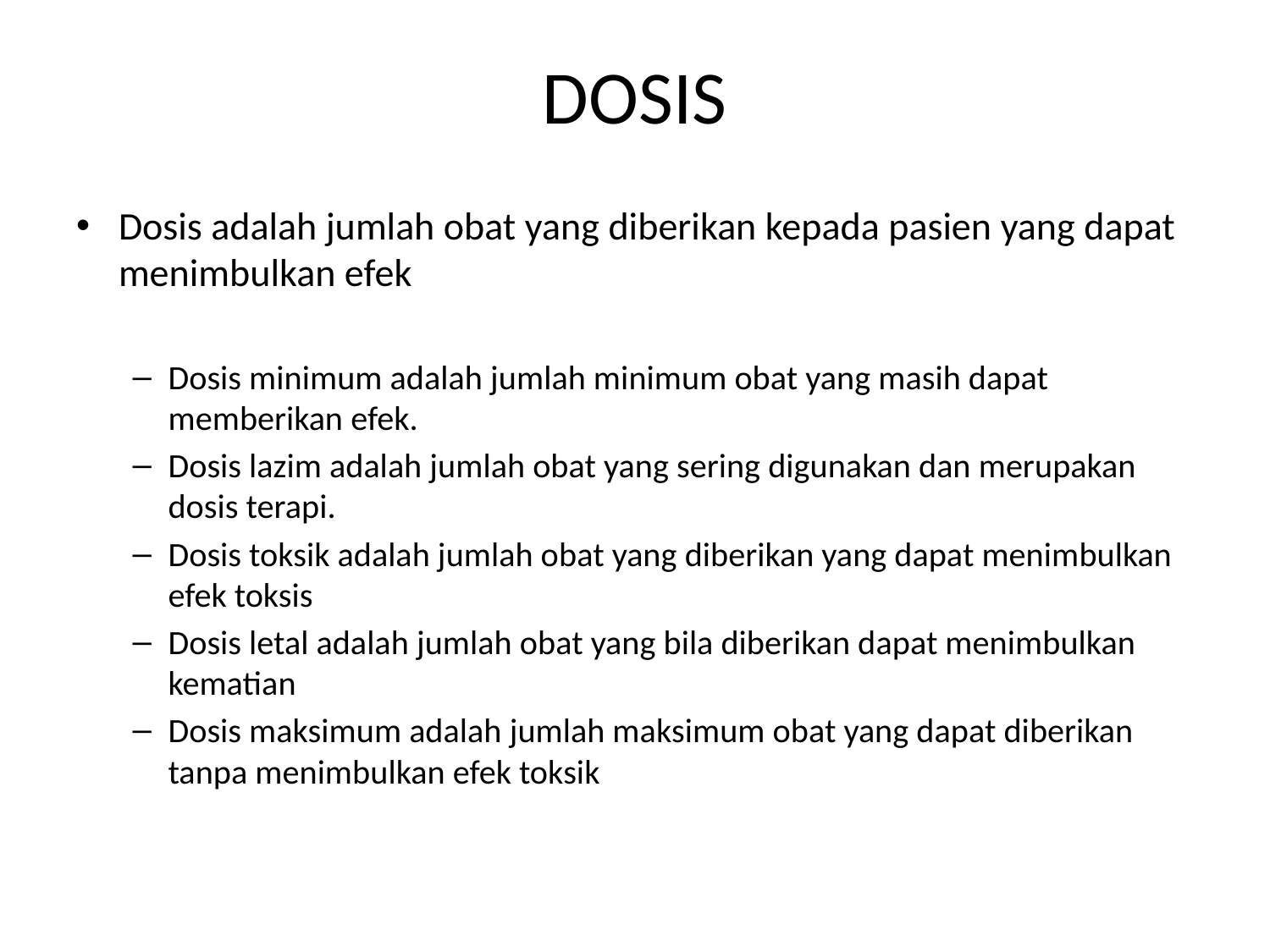

# DOSIS
Dosis adalah jumlah obat yang diberikan kepada pasien yang dapat menimbulkan efek

Dosis minimum adalah jumlah minimum obat yang masih dapat memberikan efek.
Dosis lazim adalah jumlah obat yang sering digunakan dan merupakan dosis terapi.
Dosis toksik adalah jumlah obat yang diberikan yang dapat menimbulkan efek toksis
Dosis letal adalah jumlah obat yang bila diberikan dapat menimbulkan kematian
Dosis maksimum adalah jumlah maksimum obat yang dapat diberikan tanpa menimbulkan efek toksik